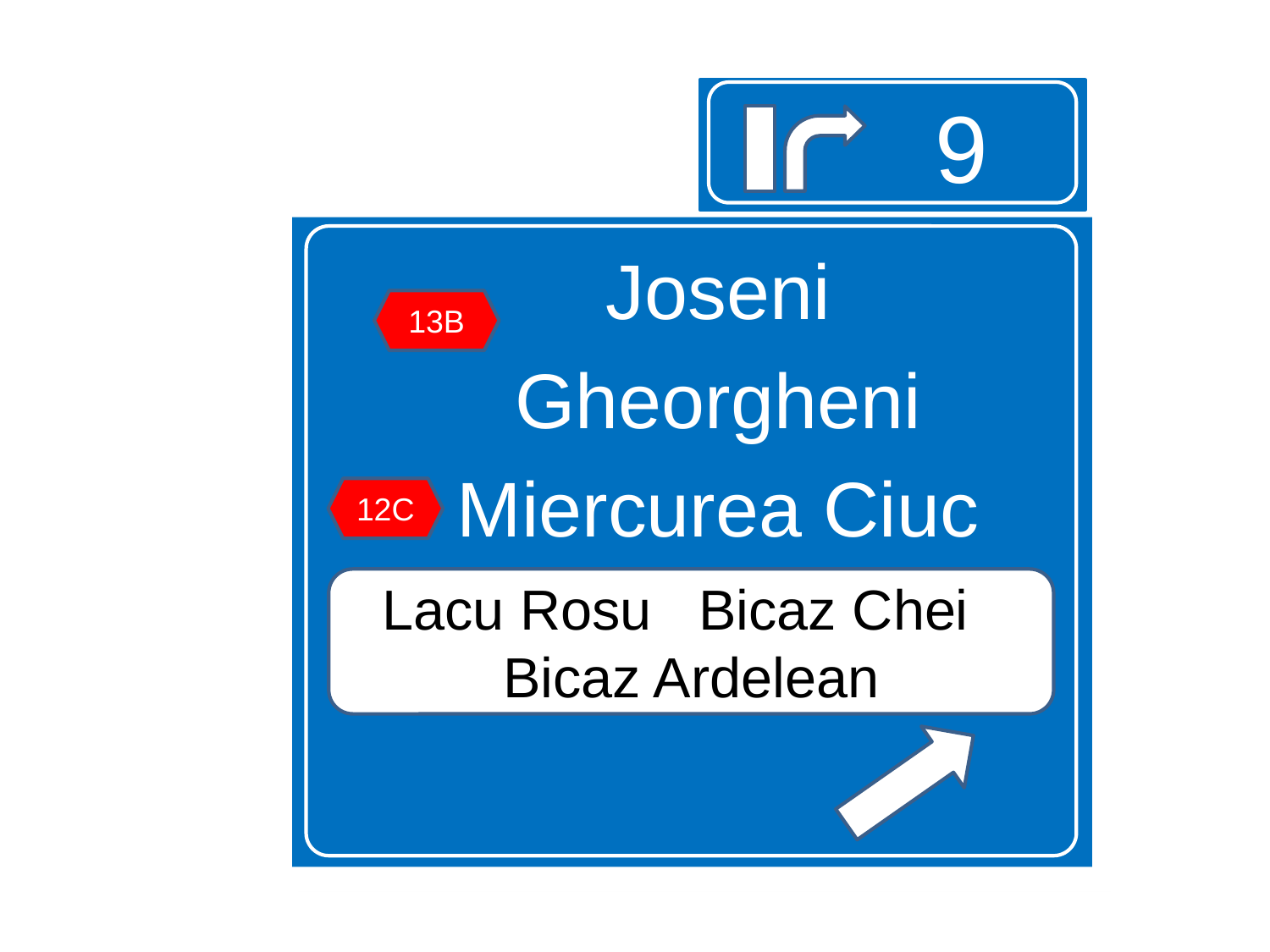

9

Joseni
Gheorgheni
Miercurea Ciuc

13B
12C
Lacu Rosu   Bicaz Chei   Bicaz Ardelean